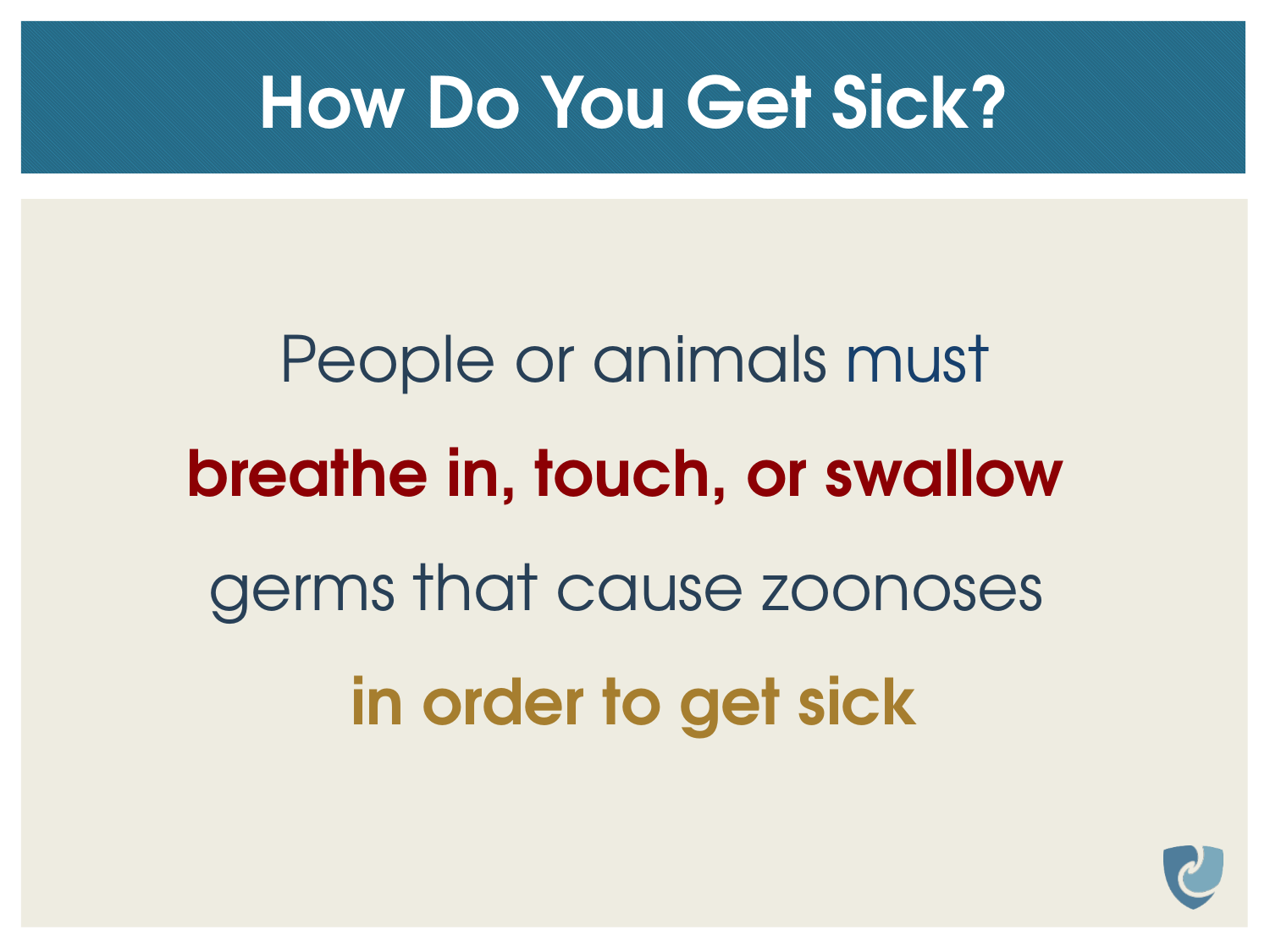

# How Do You Get Sick?
People or animals must
breathe in, touch, or swallow
germs that cause zoonoses
in order to get sick